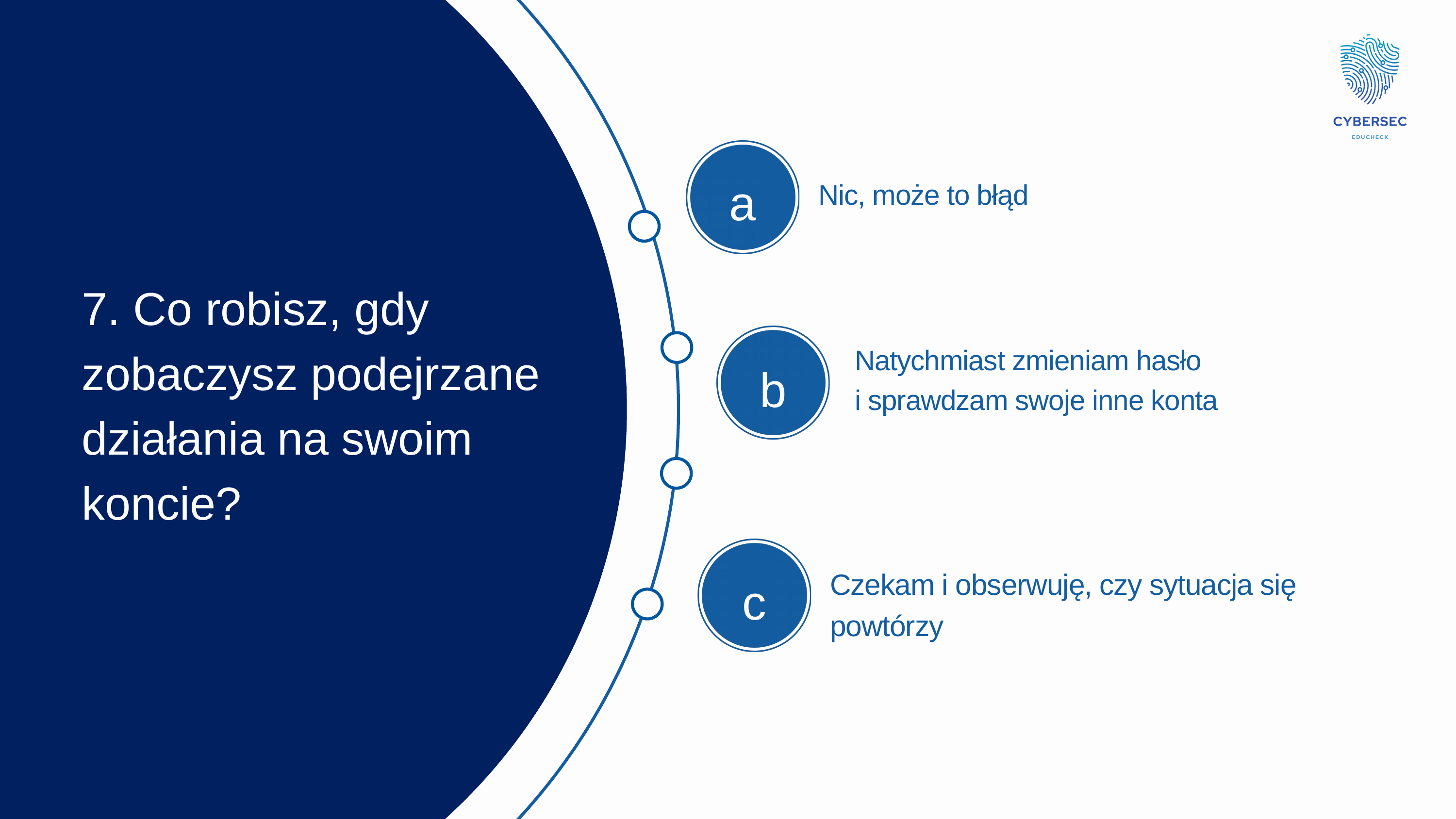

a
Nic, może to błąd

7. Co robisz, gdy zobaczysz podejrzane działania na swoim koncie?

b

Natychmiast zmieniam hasło
i sprawdzam swoje inne konta

c
Czekam i obserwuję, czy sytuacja się powtórzy